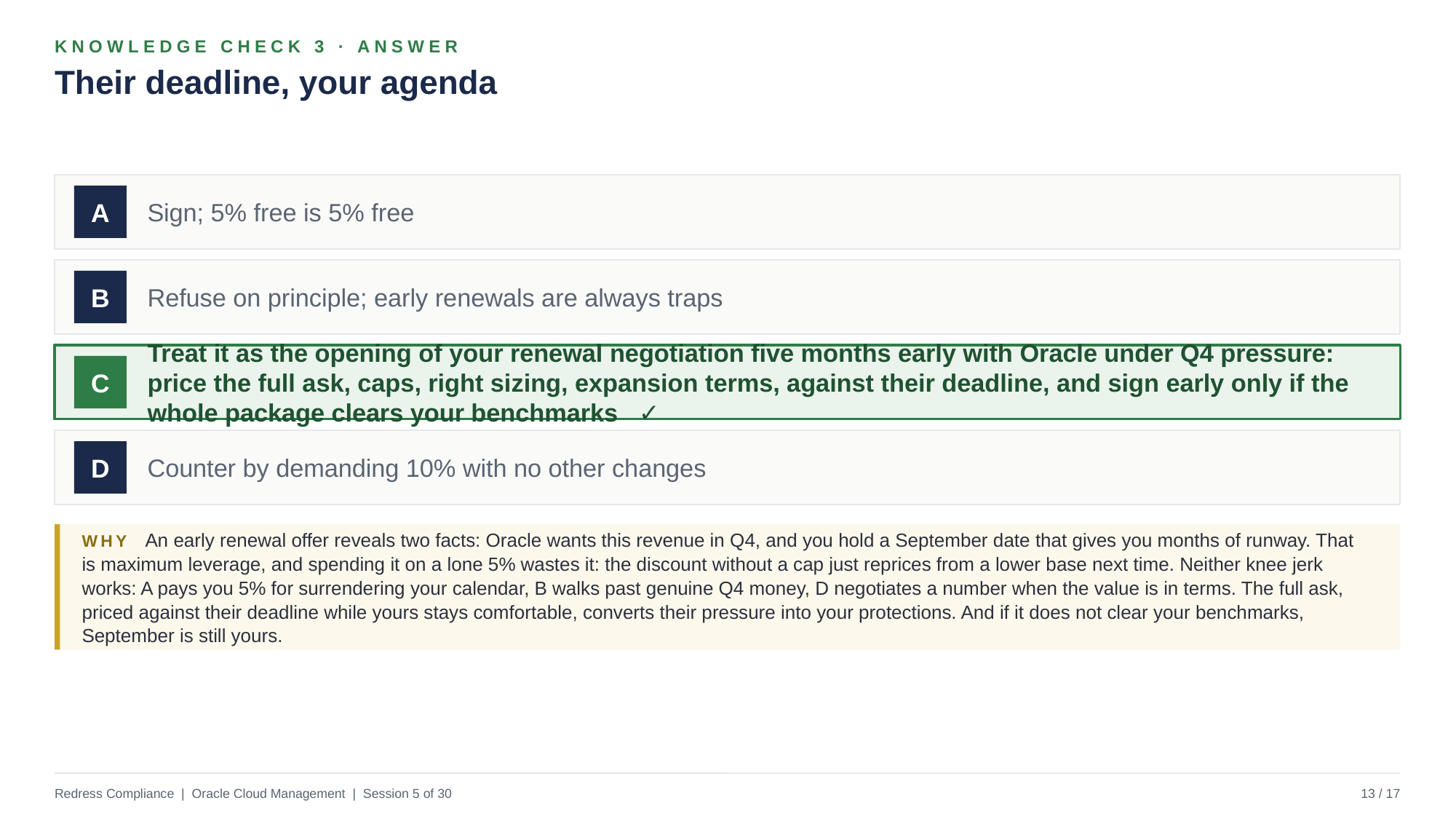

KNOWLEDGE CHECK 3 · ANSWER
Their deadline, your agenda

Sign; 5% free is 5% free

A

Refuse on principle; early renewals are always traps

B

Treat it as the opening of your renewal negotiation five months early with Oracle under Q4 pressure: price the full ask, caps, right sizing, expansion terms, against their deadline, and sign early only if the whole package clears your benchmarks   ✓

C

Counter by demanding 10% with no other changes

D

WHY  An early renewal offer reveals two facts: Oracle wants this revenue in Q4, and you hold a September date that gives you months of runway. That is maximum leverage, and spending it on a lone 5% wastes it: the discount without a cap just reprices from a lower base next time. Neither knee jerk works: A pays you 5% for surrendering your calendar, B walks past genuine Q4 money, D negotiates a number when the value is in terms. The full ask, priced against their deadline while yours stays comfortable, converts their pressure into your protections. And if it does not clear your benchmarks, September is still yours.

Redress Compliance  |  Oracle Cloud Management  |  Session 5 of 30
13 / 17